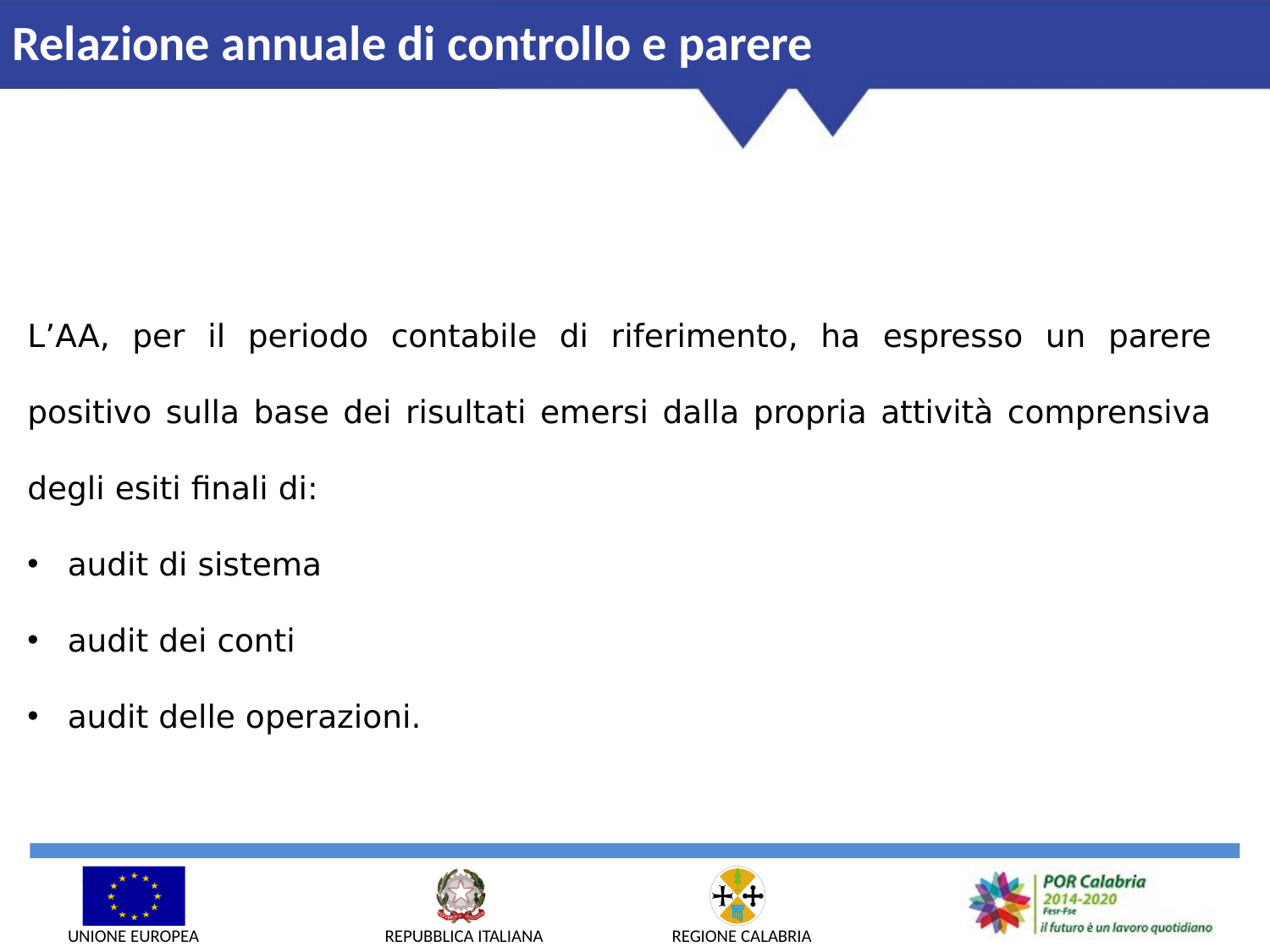

Relazione annuale di controllo e parere

L’AA, per il periodo contabile di riferimento, ha espresso un parere positivo sulla base dei risultati emersi dalla propria attività comprensiva degli esiti finali di:
 audit di sistema
 audit dei conti
 audit delle operazioni.